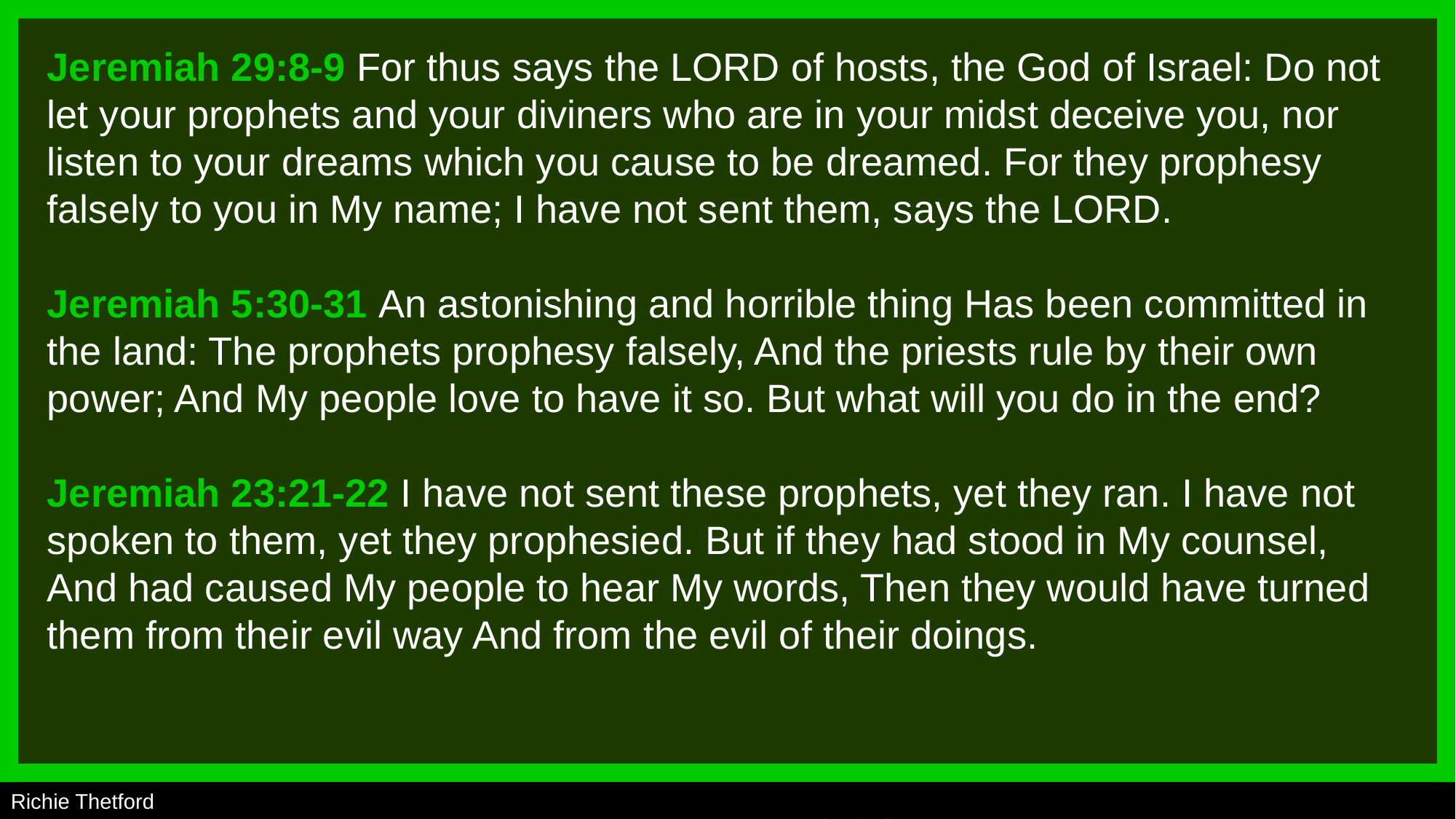

Jeremiah 29:8-9 For thus says the LORD of hosts, the God of Israel: Do not let your prophets and your diviners who are in your midst deceive you, nor listen to your dreams which you cause to be dreamed. For they prophesy falsely to you in My name; I have not sent them, says the LORD.

Jeremiah 5:30-31 An astonishing and horrible thing Has been committed in the land: The prophets prophesy falsely, And the priests rule by their own power; And My people love to have it so. But what will you do in the end?

Jeremiah 23:21-22 I have not sent these prophets, yet they ran. I have not spoken to them, yet they prophesied. But if they had stood in My counsel, And had caused My people to hear My words, Then they would have turned them from their evil way And from the evil of their doings.

Richie Thetford																	  	                 www.thetfordcountry.com